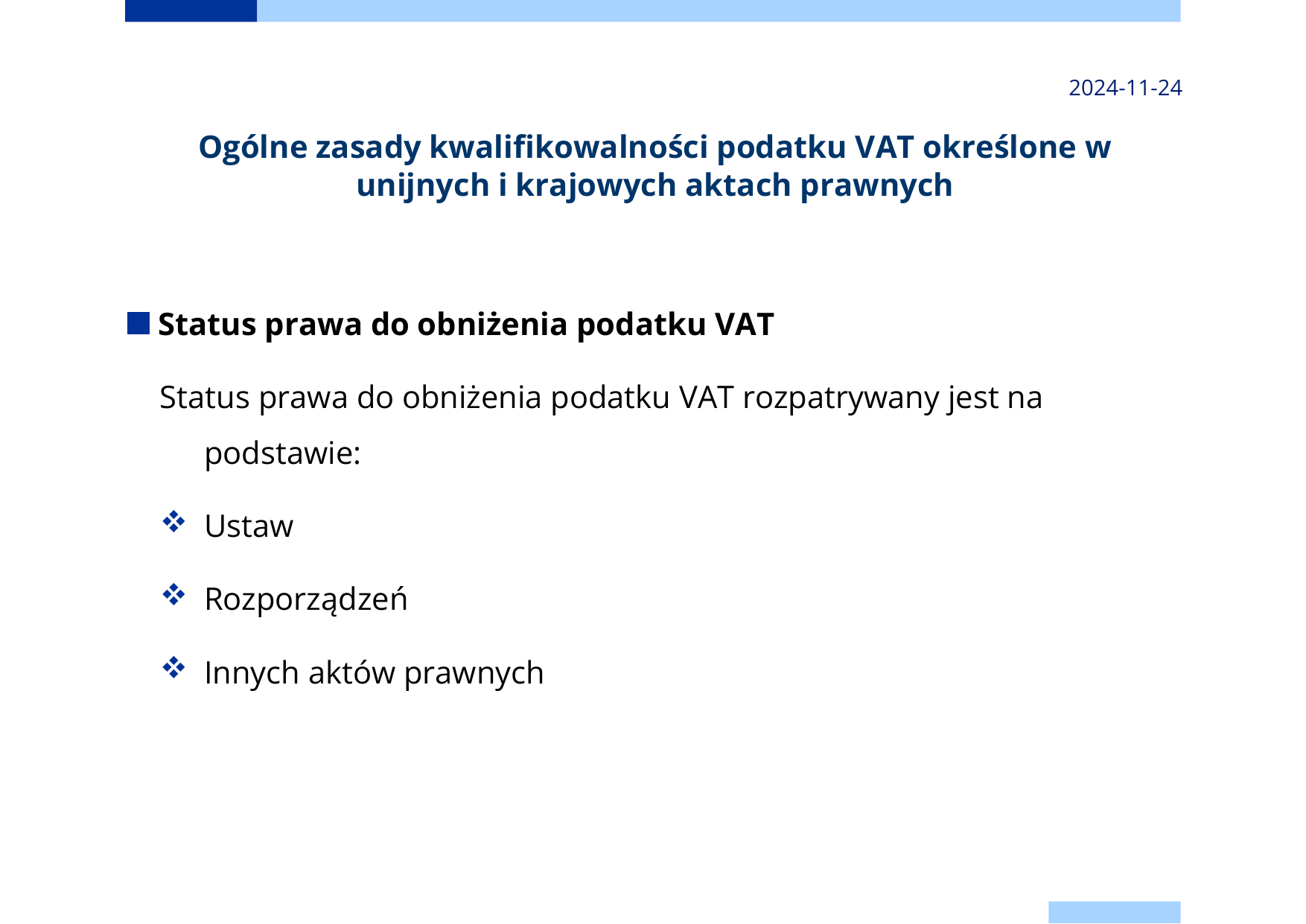

2024-11-24
Ogólne zasady kwalifikowalności podatku VAT określone w unijnych i krajowych aktach prawnych
Status prawa do obniżenia podatku VAT
Status prawa do obniżenia podatku VAT rozpatrywany jest na podstawie:
Ustaw
Rozporządzeń
Innych aktów prawnych